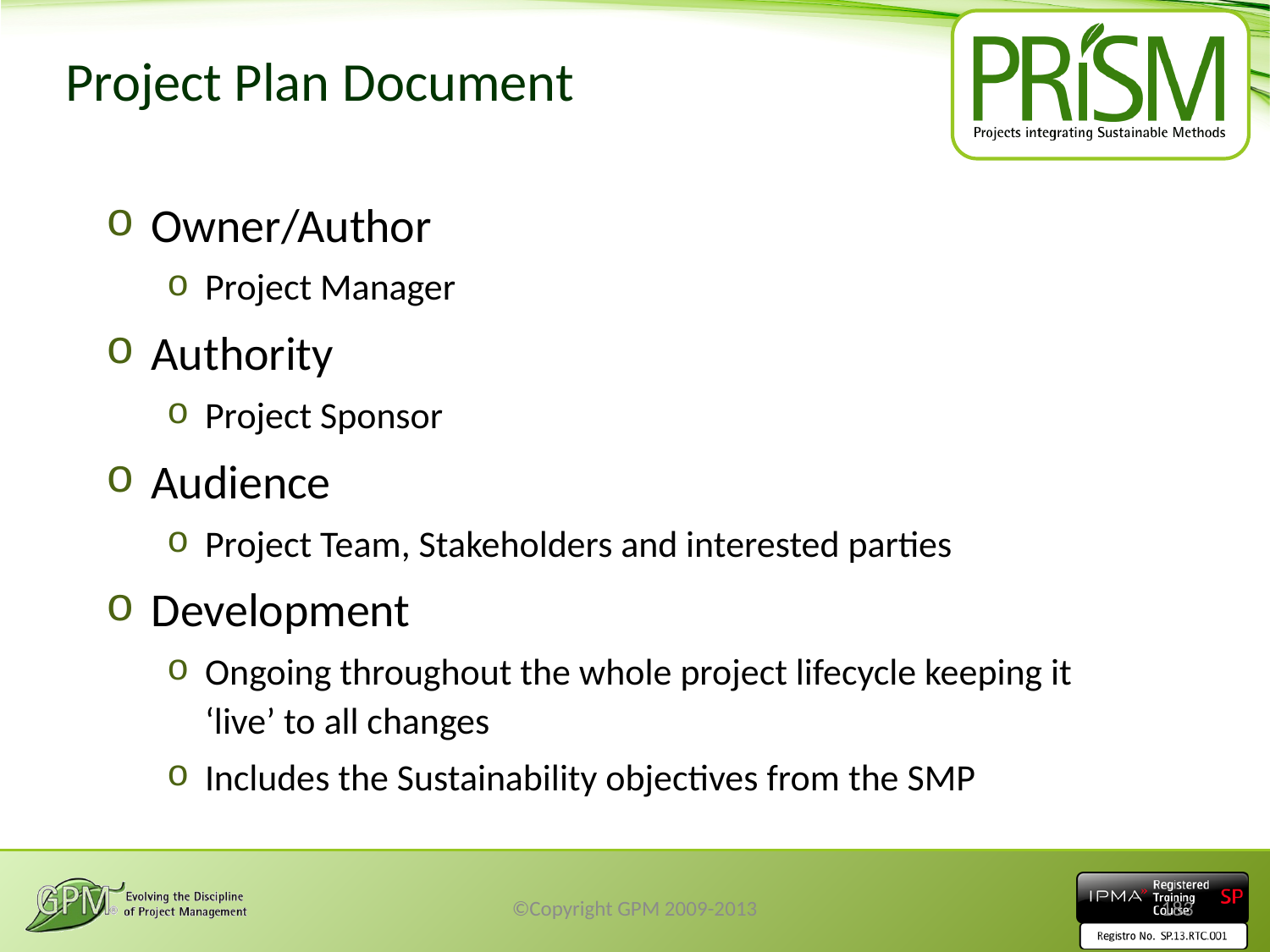

# Project Plan Document
Owner/Author
Project Manager
Authority
Project Sponsor
Audience
Project Team, Stakeholders and interested parties
Development
Ongoing throughout the whole project lifecycle keeping it ‘live’ to all changes
Includes the Sustainability objectives from the SMP
©Copyright GPM 2009-2013
183